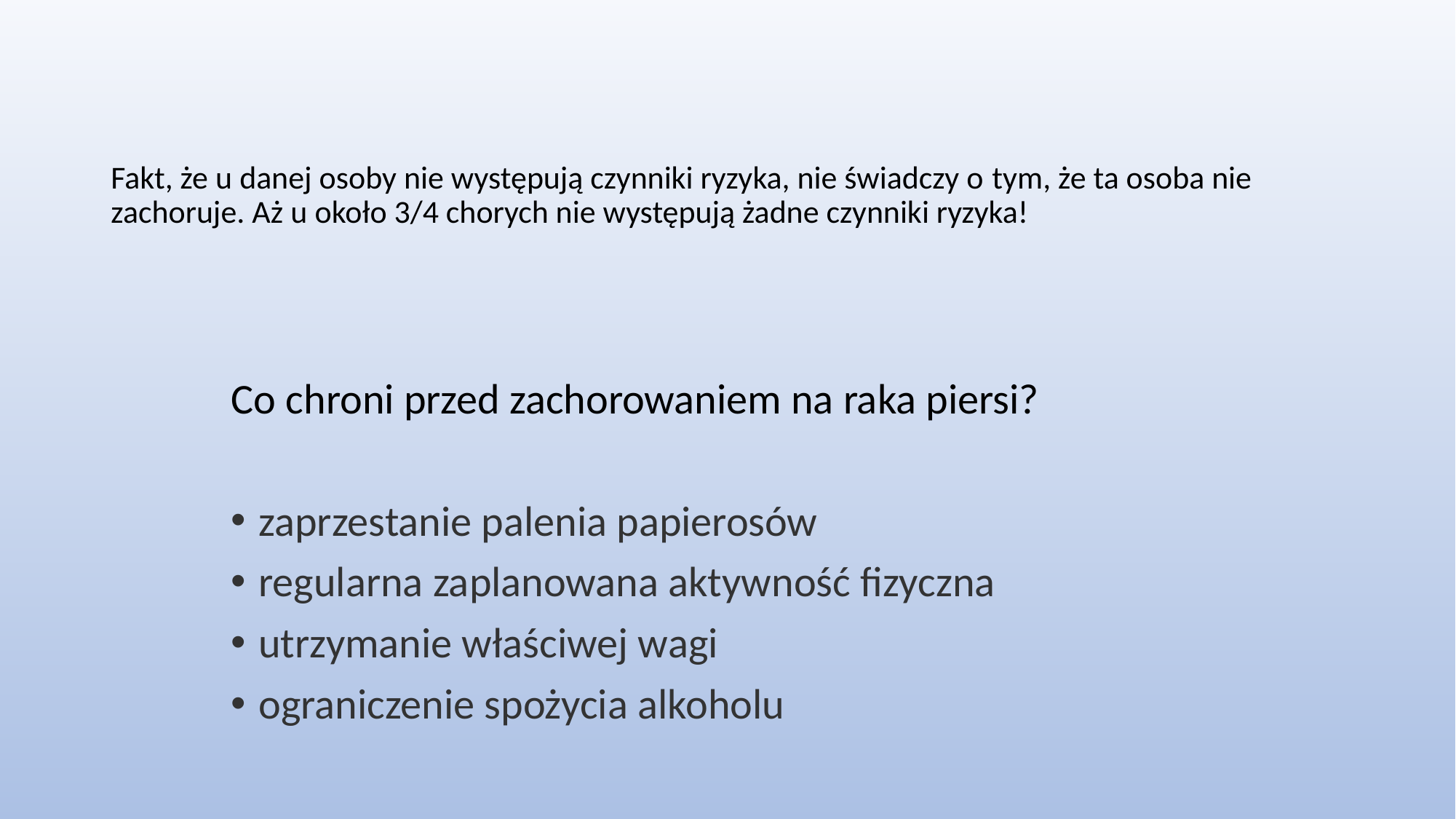

# Fakt, że u danej osoby nie występują czynniki ryzyka, nie świadczy o tym, że ta osoba nie zachoruje. Aż u około 3/4 chorych nie występują żadne czynniki ryzyka!
Co chroni przed zachorowaniem na raka piersi?

zaprzestanie palenia papierosów
regularna zaplanowana aktywność fizyczna
utrzymanie właściwej wagi
ograniczenie spożycia alkoholu